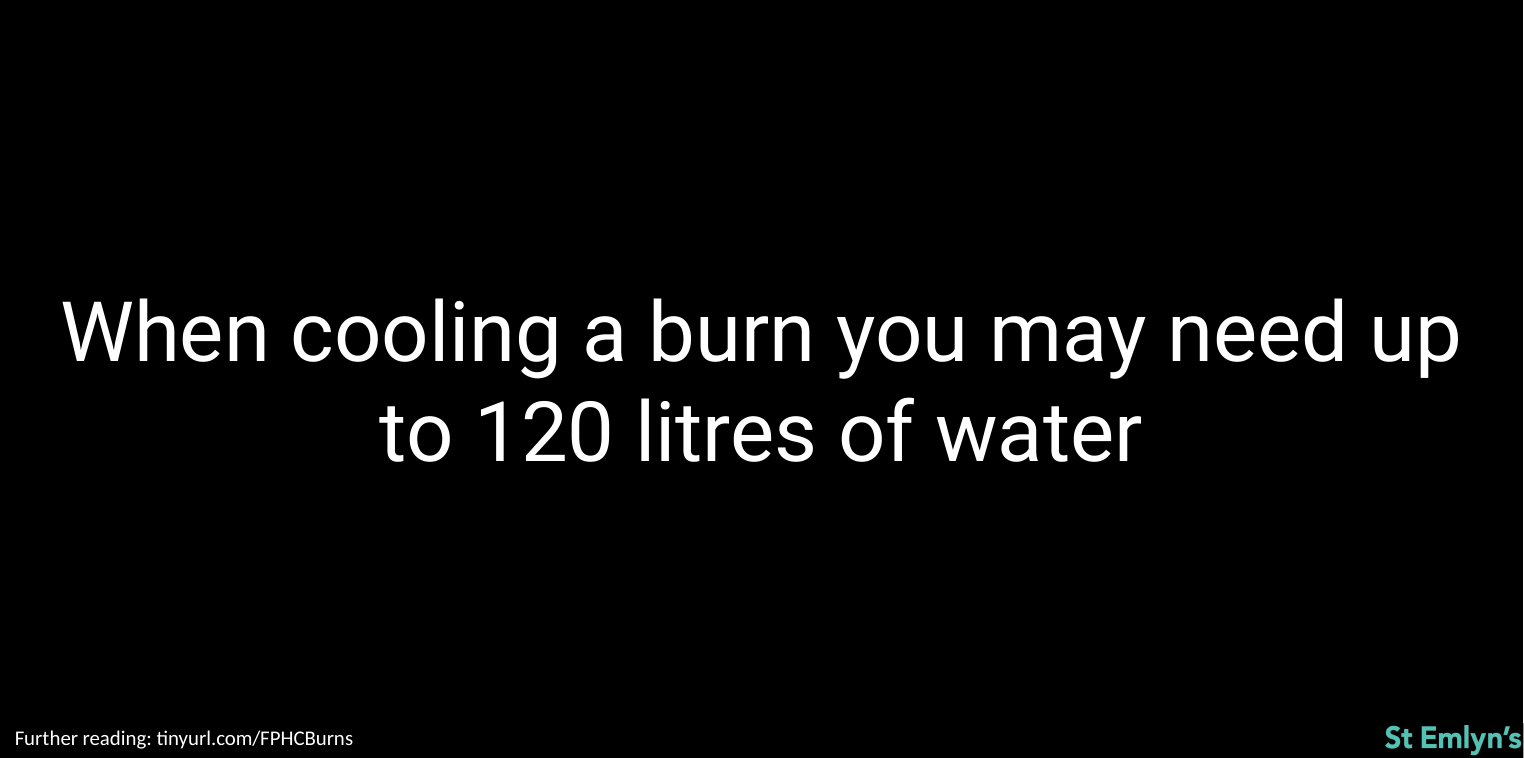

When cooling a burn you may need up to 120 litres of water
Further reading: tinyurl.com/FPHCBurns